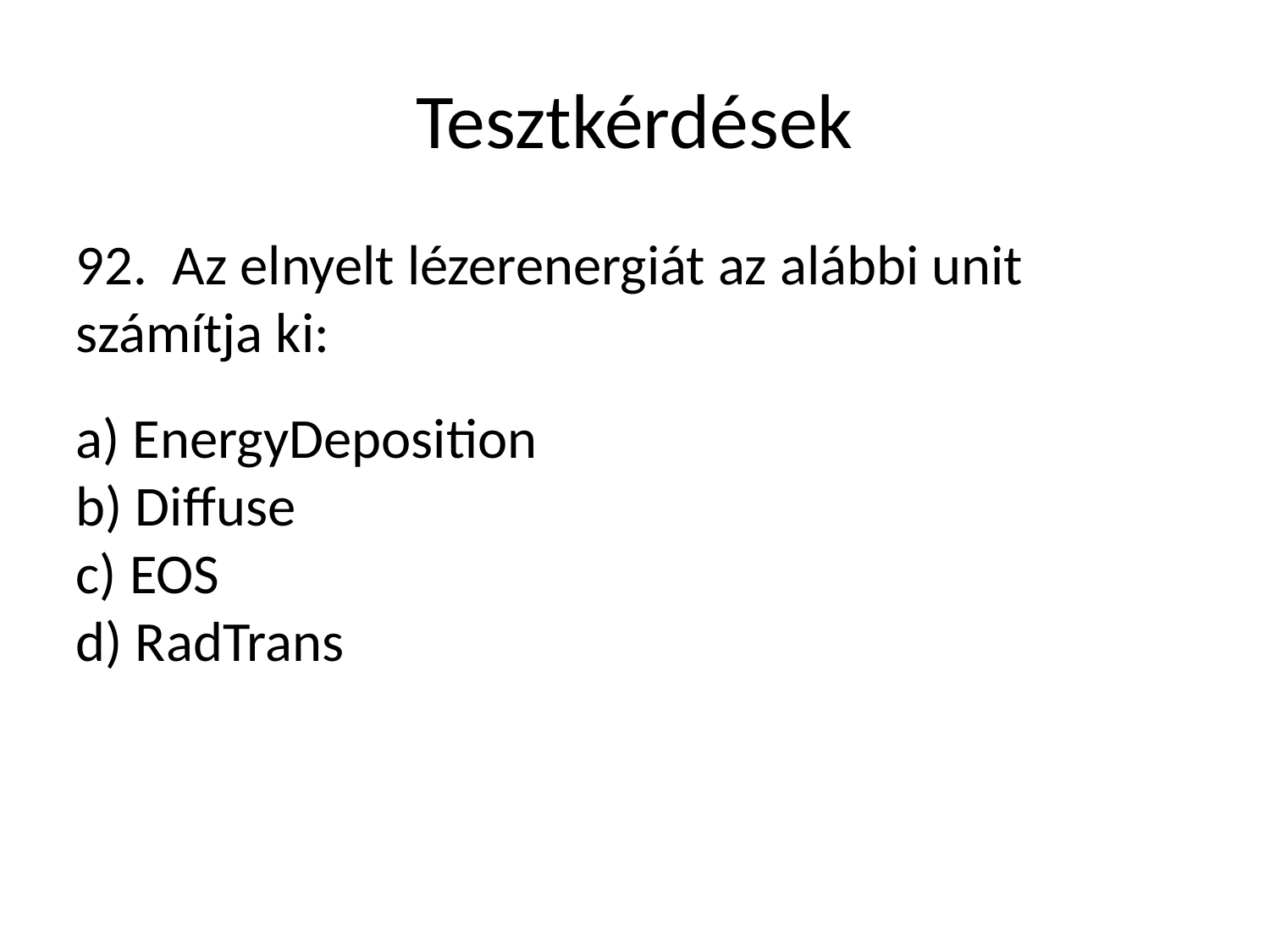

Tesztkérdések
92.  Az elnyelt lézerenergiát az alábbi unit számítja ki:

a) EnergyDeposition
b) Diffuse
c) EOS
d) RadTrans